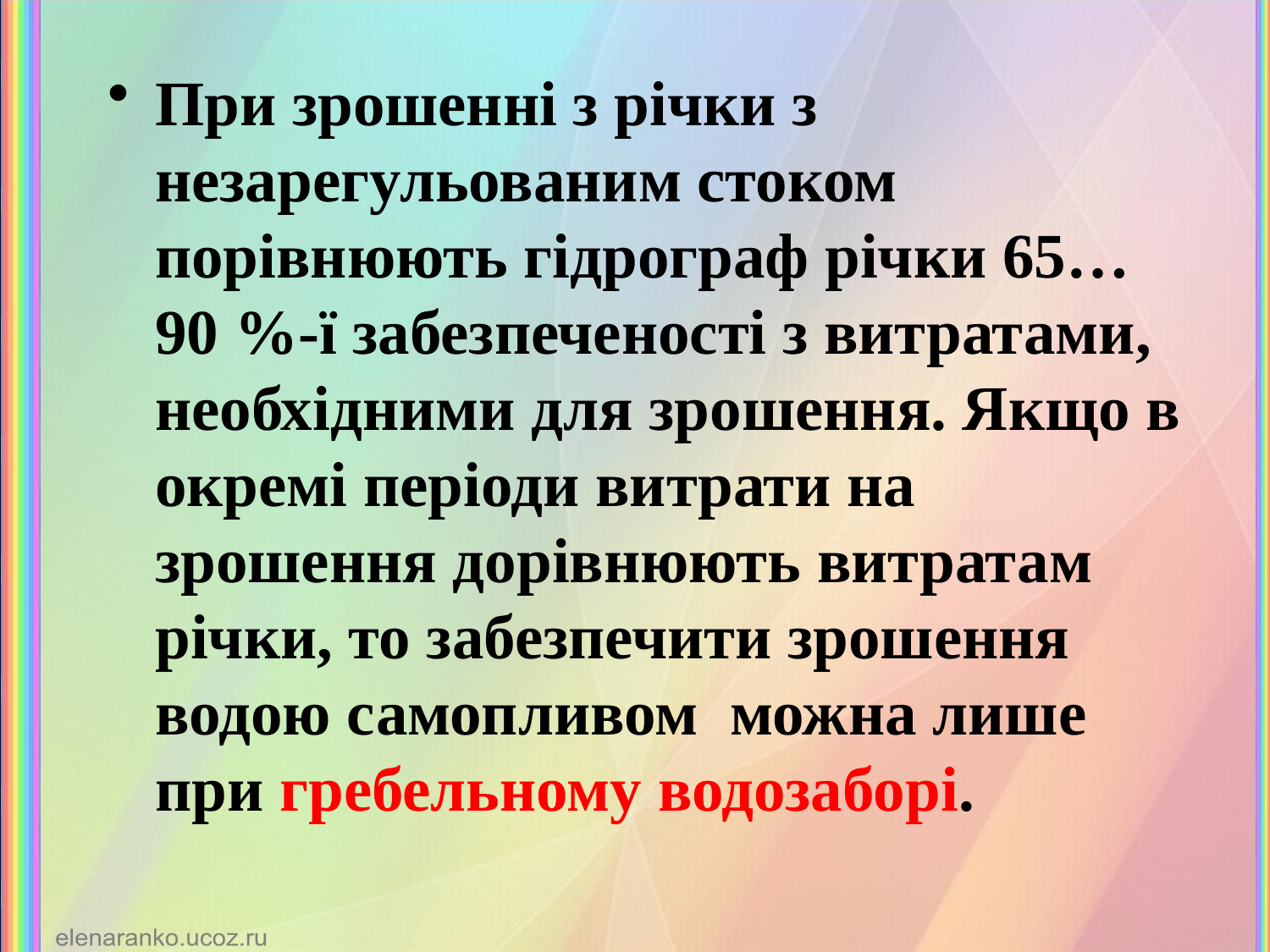

При зрошенні з річки з незарегульованим стоком порівнюють гідрограф річки 65…90 %-ї забезпеченості з витратами, необхідними для зрошення. Якщо в окремі періоди витрати на зрошення дорівнюють витратам річки, то забезпечити зрошення водою самопливом  можна лише при гребельному водозаборі.